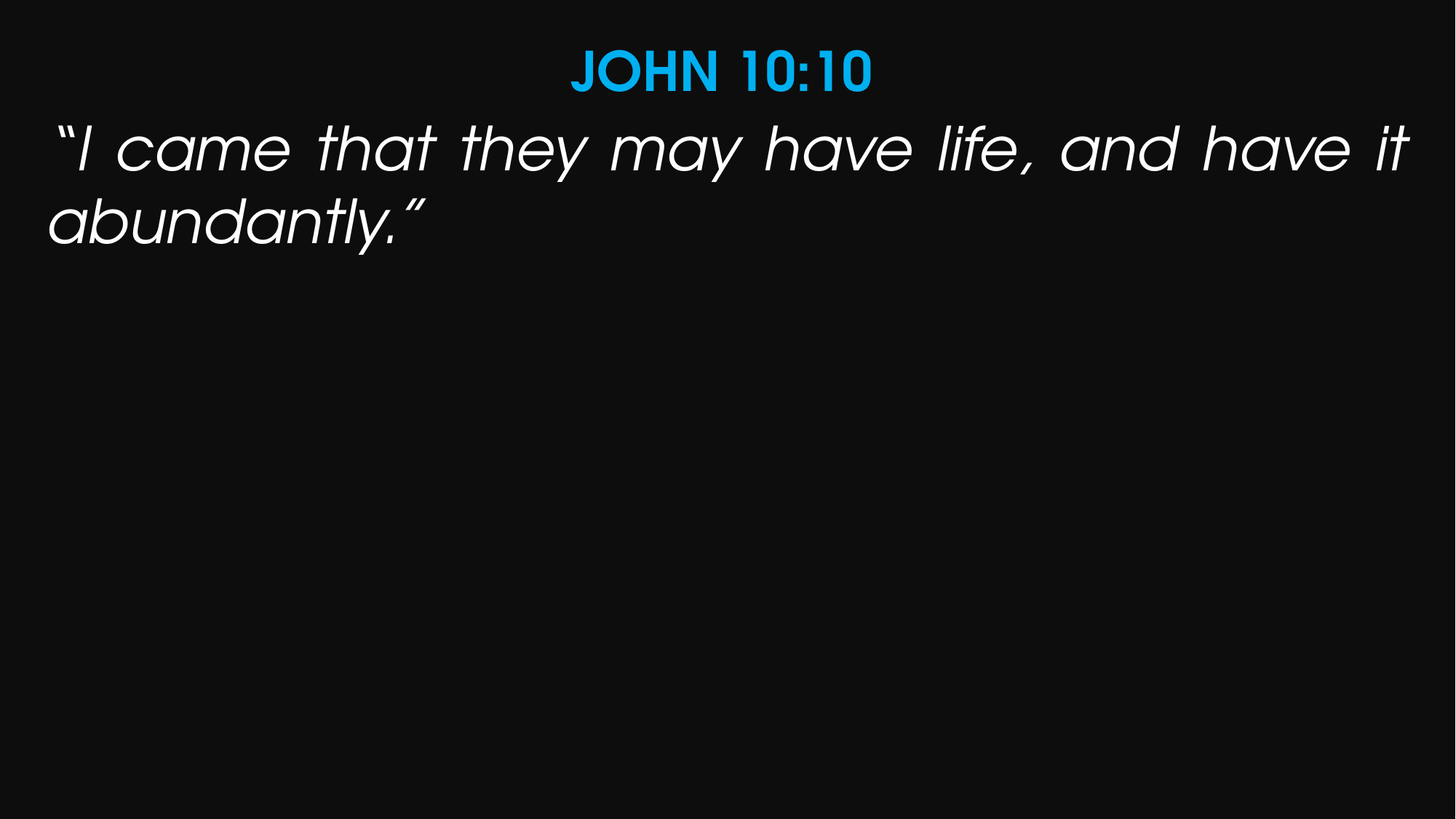

John 10:10
“I came that they may have life, and have it abundantly.”